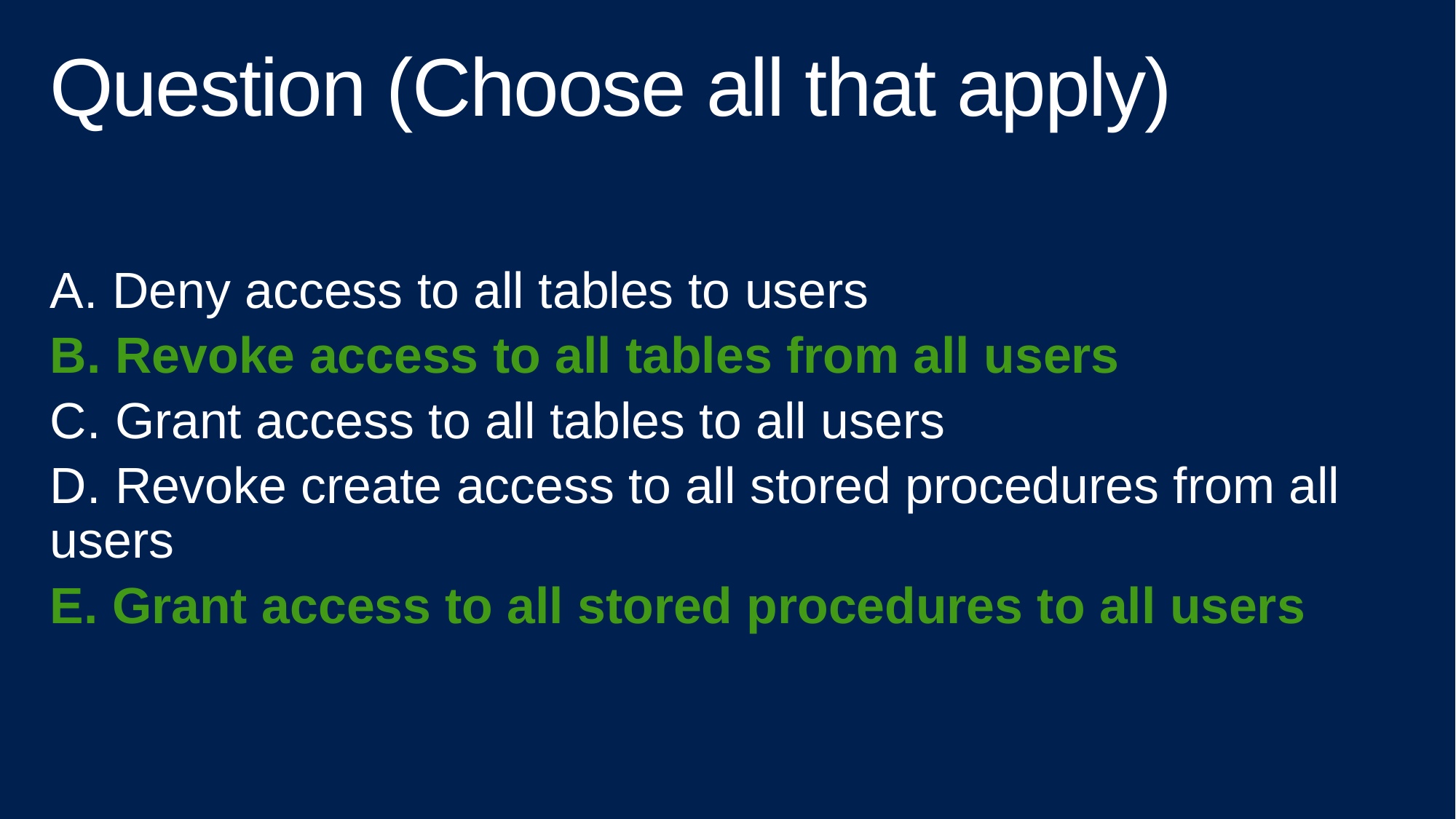

# Question (Choose all that apply)

A. Deny access to all tables to users
B. Revoke access to all tables from all users
C. Grant access to all tables to all users
D. Revoke create access to all stored procedures from all users
E. Grant access to all stored procedures to all users